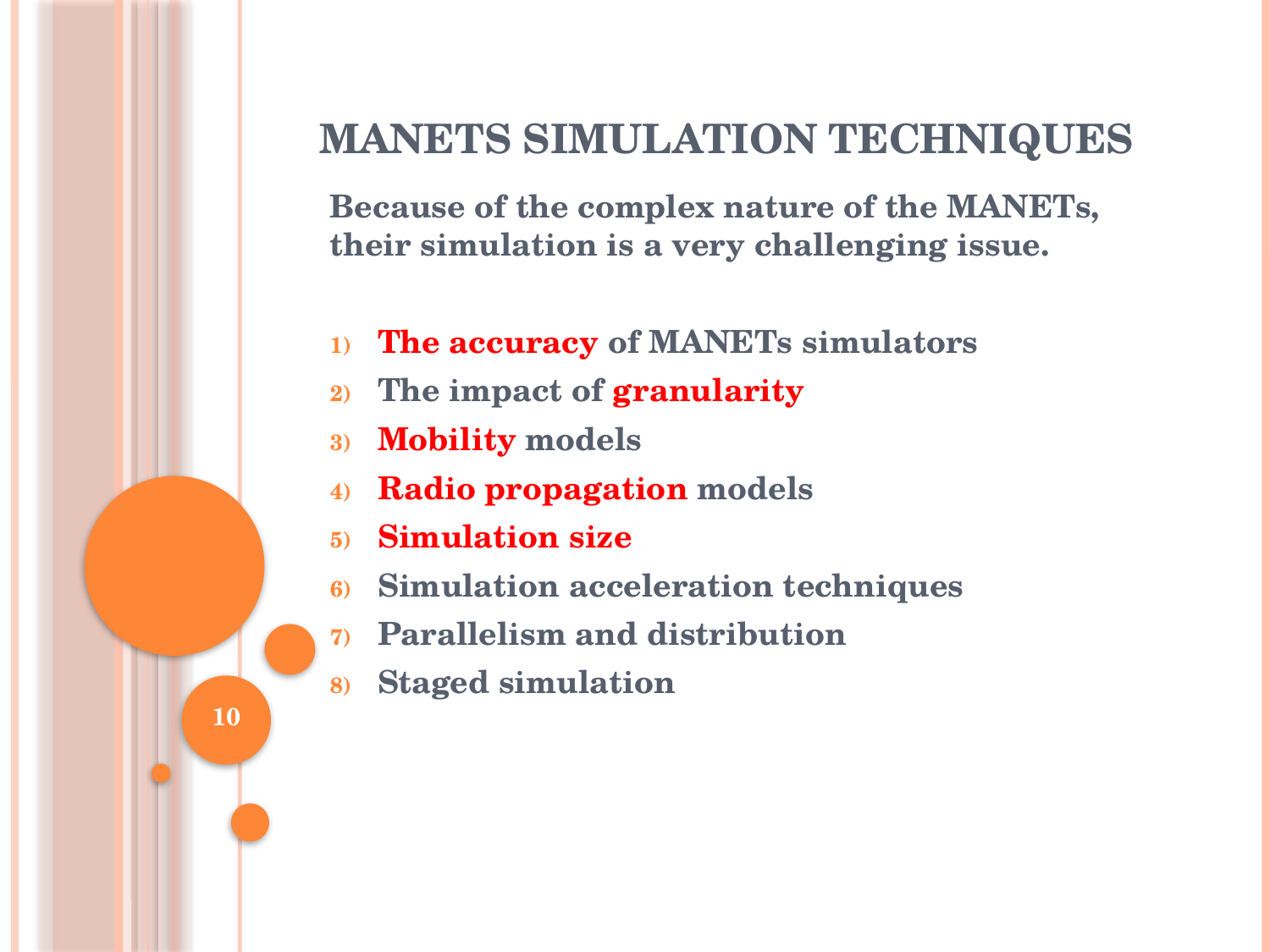

# MANETs simulation techniques
Because of the complex nature of the MANETs, their simulation is a very challenging issue.

The accuracy of MANETs simulators
The impact of granularity
Mobility models
Radio propagation models
Simulation size
Simulation acceleration techniques
Parallelism and distribution
Staged simulation
10